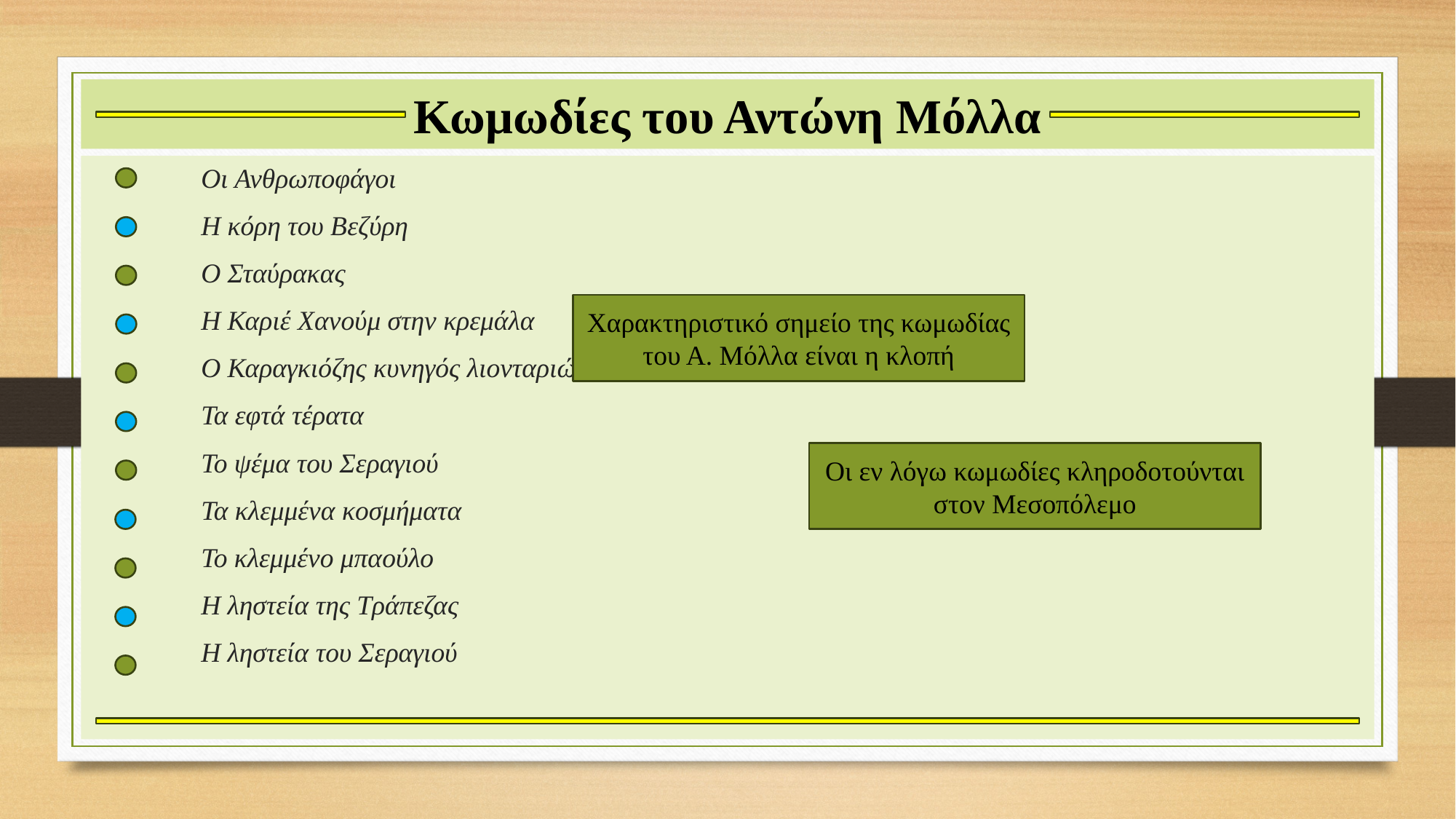

Κωμωδίες του Αντώνη Μόλλα

	Οι Ανθρωποφάγοι
	Η κόρη του Βεζύρη
	Ο Σταύρακας
	Η Καριέ Χανούμ στην κρεμάλα
	Ο Καραγκιόζης κυνηγός λιονταριών
	Τα εφτά τέρατα
	Το ψέμα του Σεραγιού
	Τα κλεμμένα κοσμήματα
	Το κλεμμένο μπαούλο
	Η ληστεία της Τράπεζας
	Η ληστεία του Σεραγιού

Χαρακτηριστικό σημείο της κωμωδίας του Α. Μόλλα είναι η κλοπή

Οι εν λόγω κωμωδίες κληροδοτούνται στον Μεσοπόλεμο